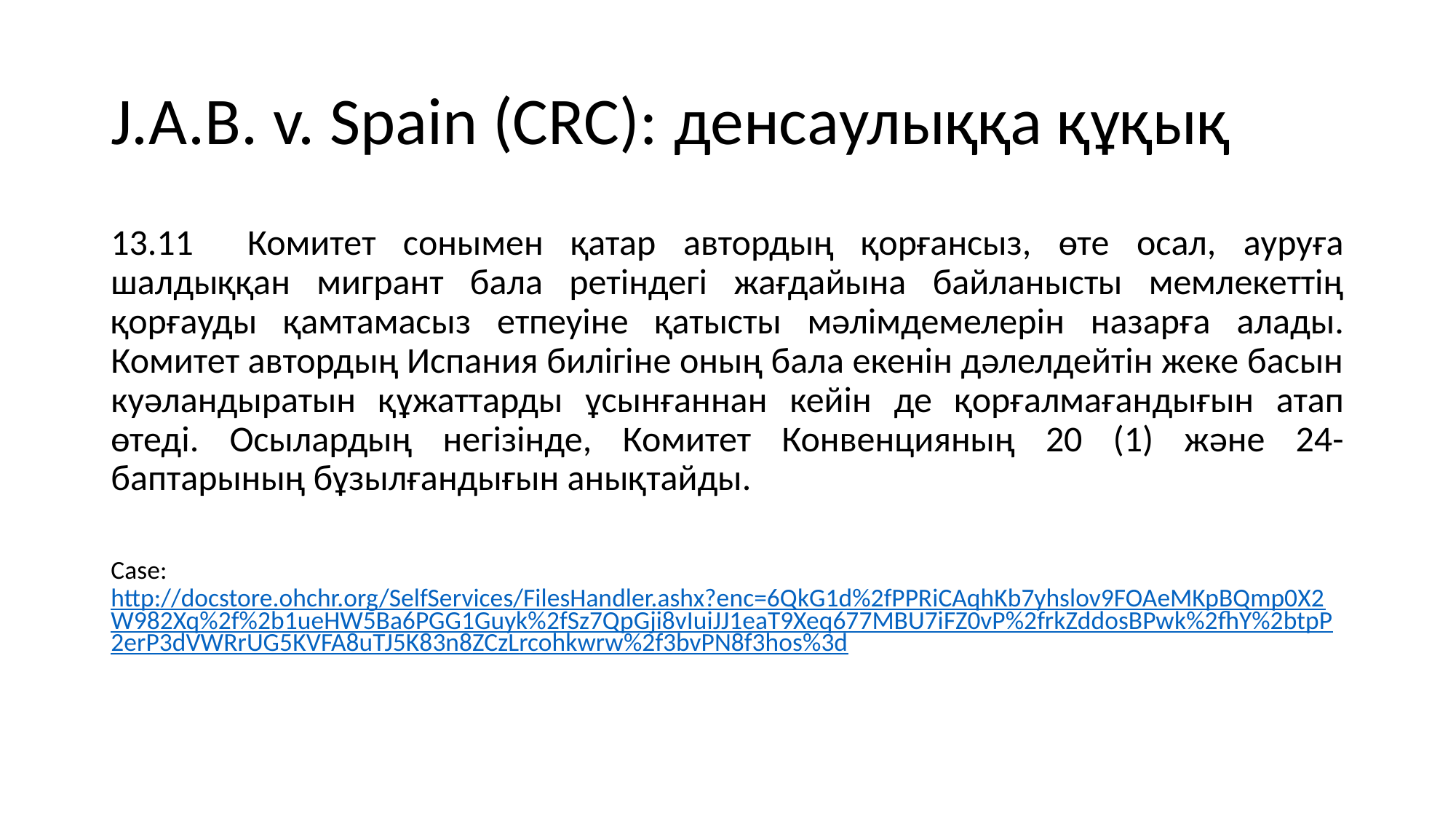

# J.A.B. v. Spain (CRC): денсаулыққа құқық
13.11	 Комитет сонымен қатар автордың қорғансыз, өте осал, ауруға шалдыққан мигрант бала ретіндегі жағдайына байланысты мемлекеттің қорғауды қамтамасыз етпеуіне қатысты мәлімдемелерін назарға алады. Комитет автордың Испания билігіне оның бала екенін дәлелдейтін жеке басын куәландыратын құжаттарды ұсынғаннан кейін де қорғалмағандығын атап өтеді. Осылардың негізінде, Комитет Конвенцияның 20 (1) және 24-баптарының бұзылғандығын анықтайды.

Case: http://docstore.ohchr.org/SelfServices/FilesHandler.ashx?enc=6QkG1d%2fPPRiCAqhKb7yhslov9FOAeMKpBQmp0X2W982Xq%2f%2b1ueHW5Ba6PGG1Guyk%2fSz7QpGji8vIuiJJ1eaT9Xeq677MBU7iFZ0vP%2frkZddosBPwk%2fhY%2btpP2erP3dVWRrUG5KVFA8uTJ5K83n8ZCzLrcohkwrw%2f3bvPN8f3hos%3d